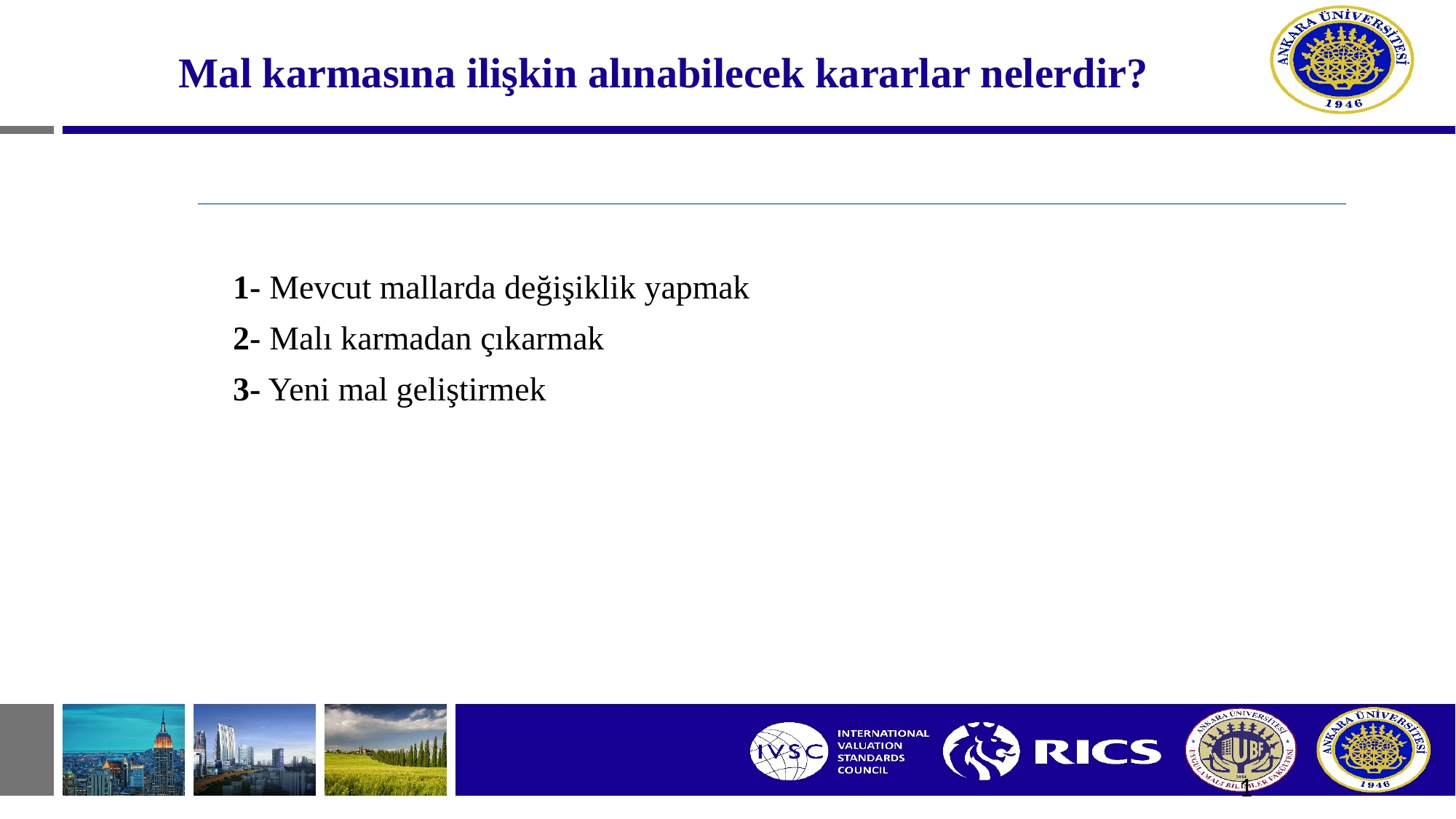

# Mal karmasına ilişkin alınabilecek kararlar nelerdir?
1- Mevcut mallarda değişiklik yapmak
2- Malı karmadan çıkarmak
3- Yeni mal geliştirmek
1